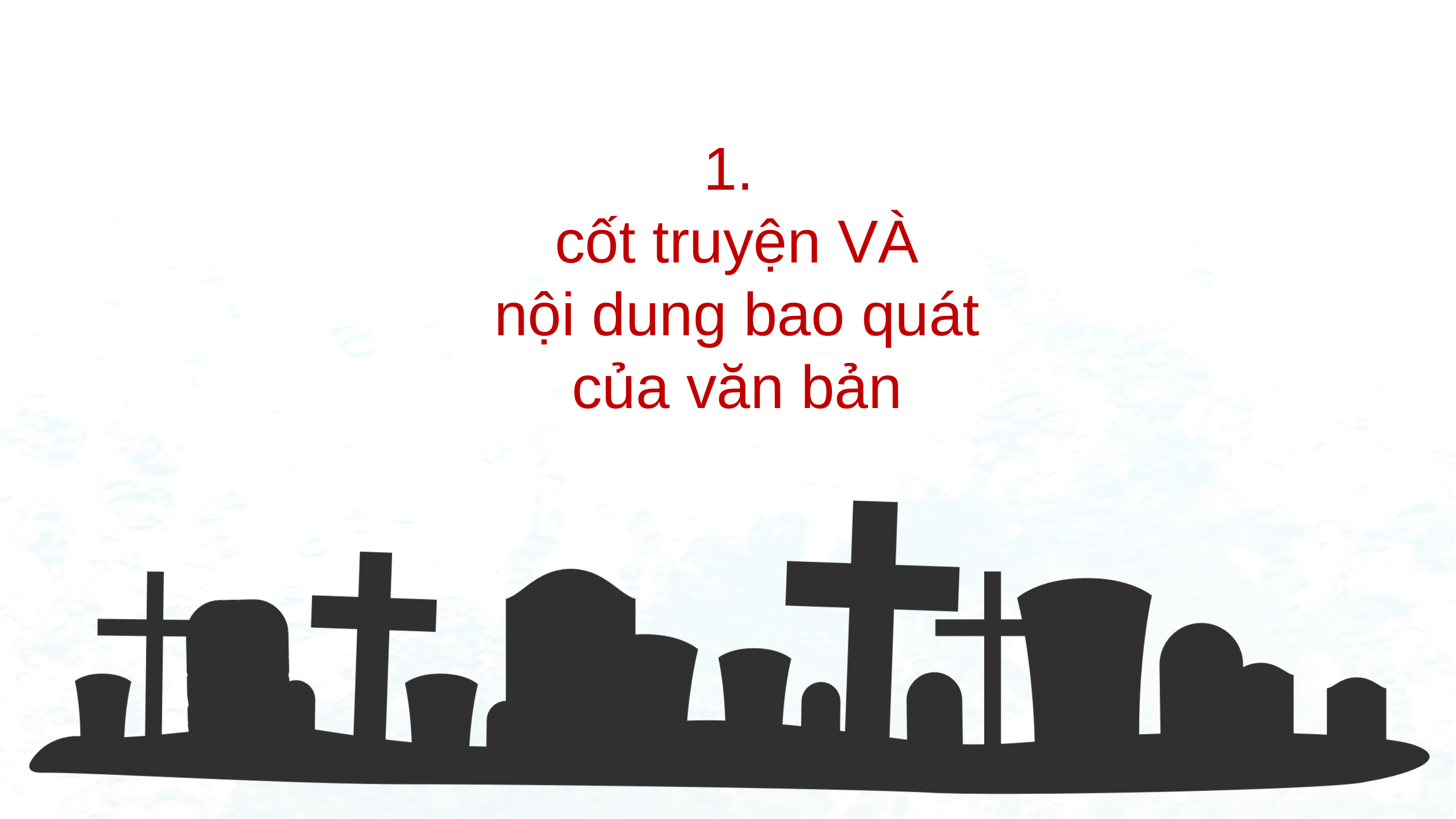

1.
cốt truyện VÀ
 nội dung bao quát
của văn bản